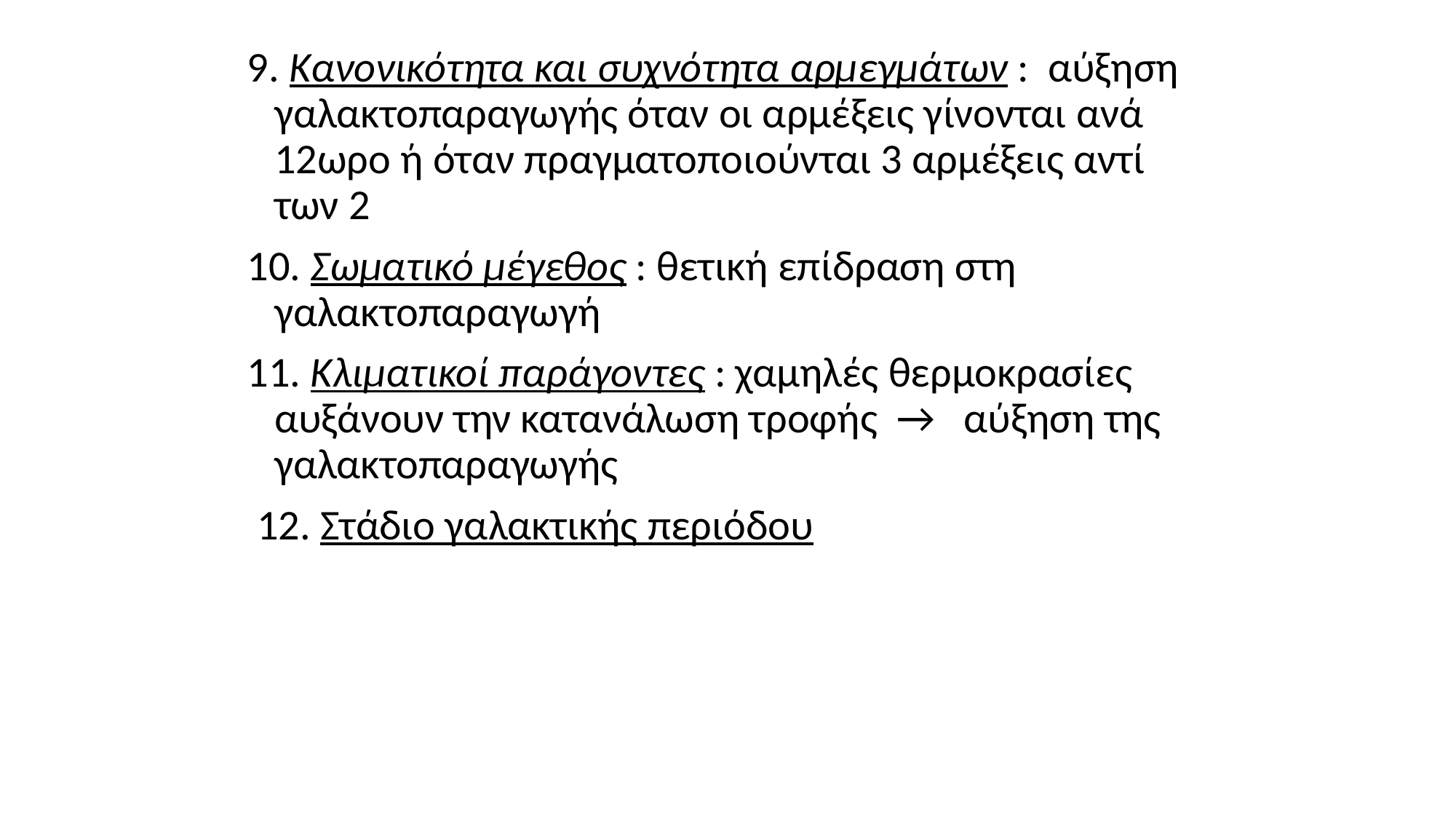

9. Κανονικότητα και συχνότητα αρμεγμάτων :  αύξηση γαλακτοπαραγωγής όταν οι αρμέξεις γίνονται ανά 12ωρο ή όταν πραγματοποιούνται 3 αρμέξεις αντί των 2
10. Σωματικό μέγεθος : θετική επίδραση στη γαλακτοπαραγωγή
11. Κλιματικοί παράγοντες : χαμηλές θερμοκρασίες αυξάνουν την κατανάλωση τροφής  →   αύξηση της γαλακτοπαραγωγής
 12. Στάδιο γαλακτικής περιόδου